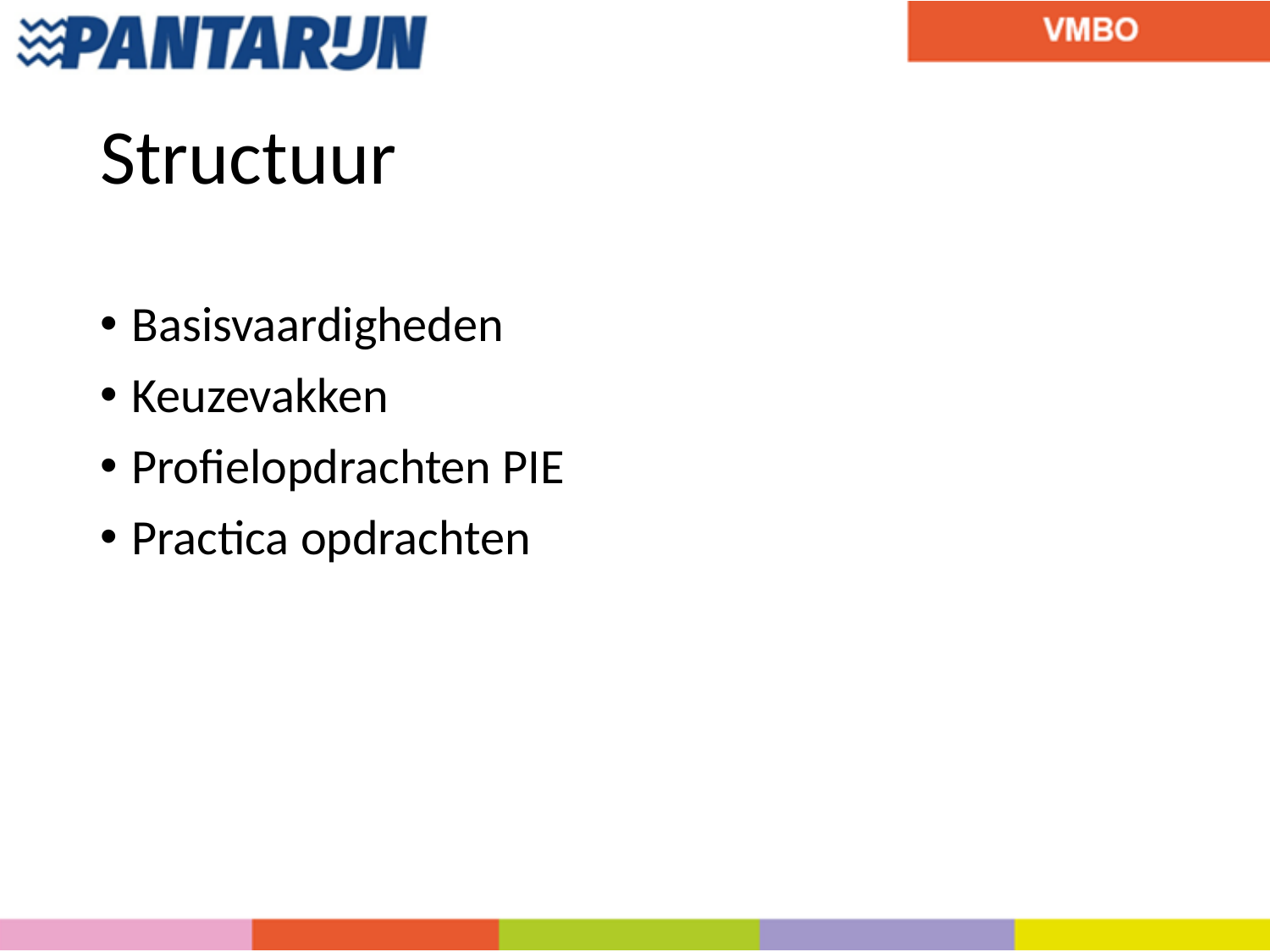

# Structuur
Basisvaardigheden
Keuzevakken
Profielopdrachten PIE
Practica opdrachten